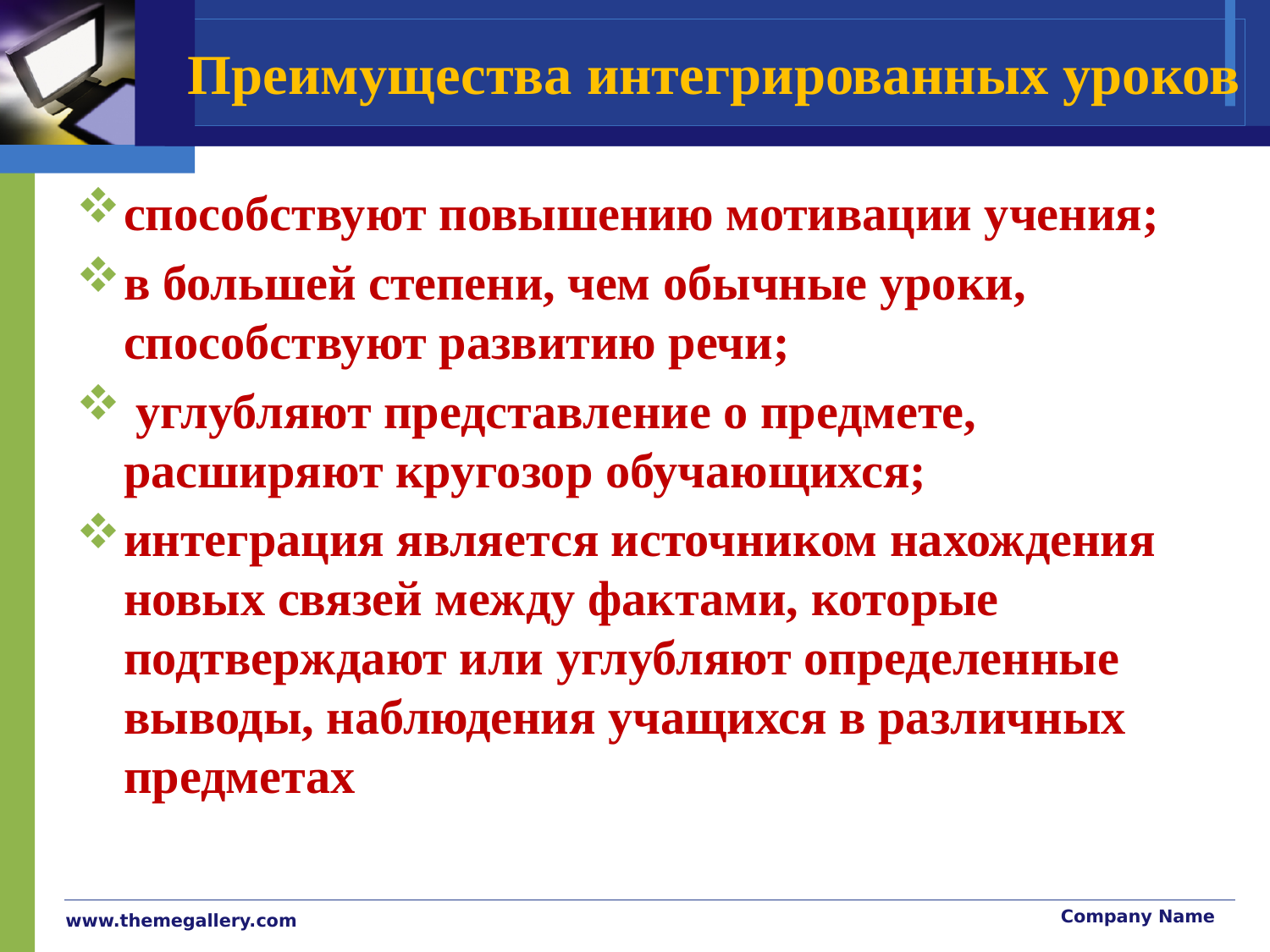

# Преимущества интегрированных уроков
способствуют повышению мотивации учения;
в большей степени, чем обычные уроки, способствуют развитию речи;
 углубляют представление о предмете, расширяют кругозор обучающихся;
интеграция является источником нахождения новых связей между фактами, которые подтверждают или углубляют определенные выводы, наблюдения учащихся в различных предметах

Company Name
www.themegallery.com